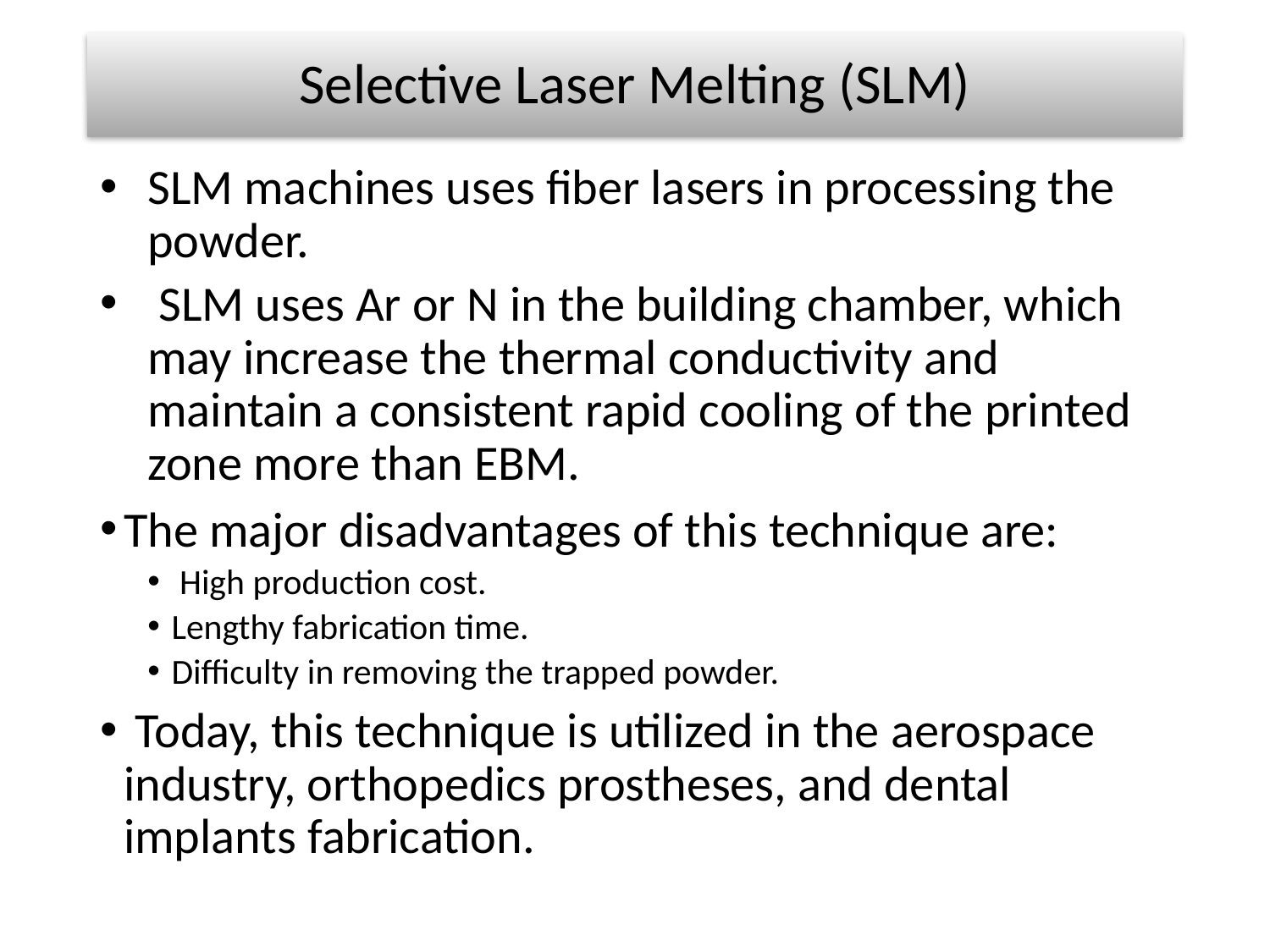

# Selective Laser Melting (SLM)
SLM machines uses fiber lasers in processing the powder.
 SLM uses Ar or N in the building chamber, which may increase the thermal conductivity and maintain a consistent rapid cooling of the printed zone more than EBM.
The major disadvantages of this technique are:
 High production cost.
Lengthy fabrication time.
Difficulty in removing the trapped powder.
 Today, this technique is utilized in the aerospace industry, orthopedics prostheses, and dental implants fabrication.